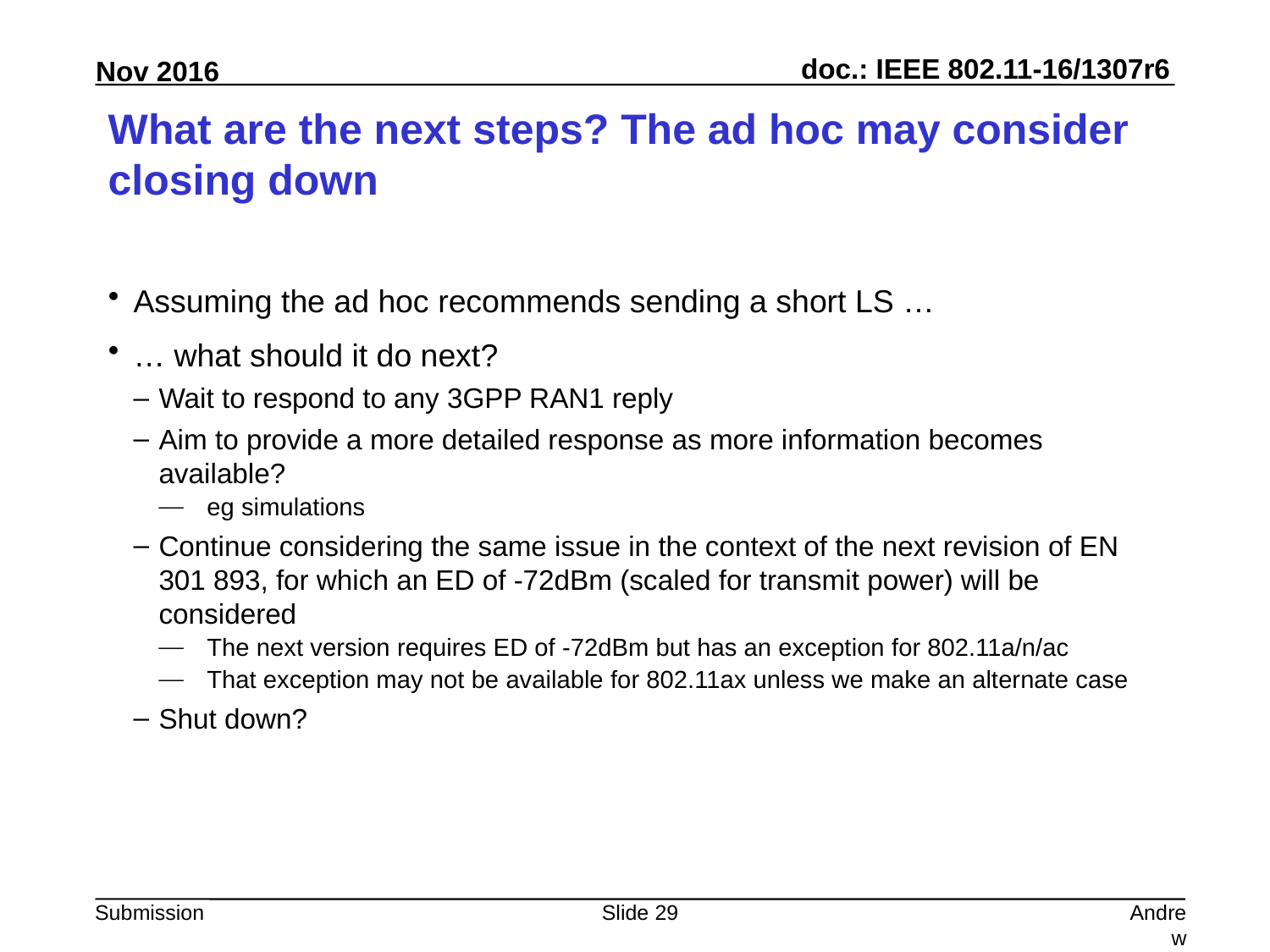

# What are the next steps? The ad hoc may consider closing down
Assuming the ad hoc recommends sending a short LS …
… what should it do next?
Wait to respond to any 3GPP RAN1 reply
Aim to provide a more detailed response as more information becomes available?
eg simulations
Continue considering the same issue in the context of the next revision of EN 301 893, for which an ED of -72dBm (scaled for transmit power) will be considered
The next version requires ED of -72dBm but has an exception for 802.11a/n/ac
That exception may not be available for 802.11ax unless we make an alternate case
Shut down?
Slide 29
Andrew Myles, Cisco